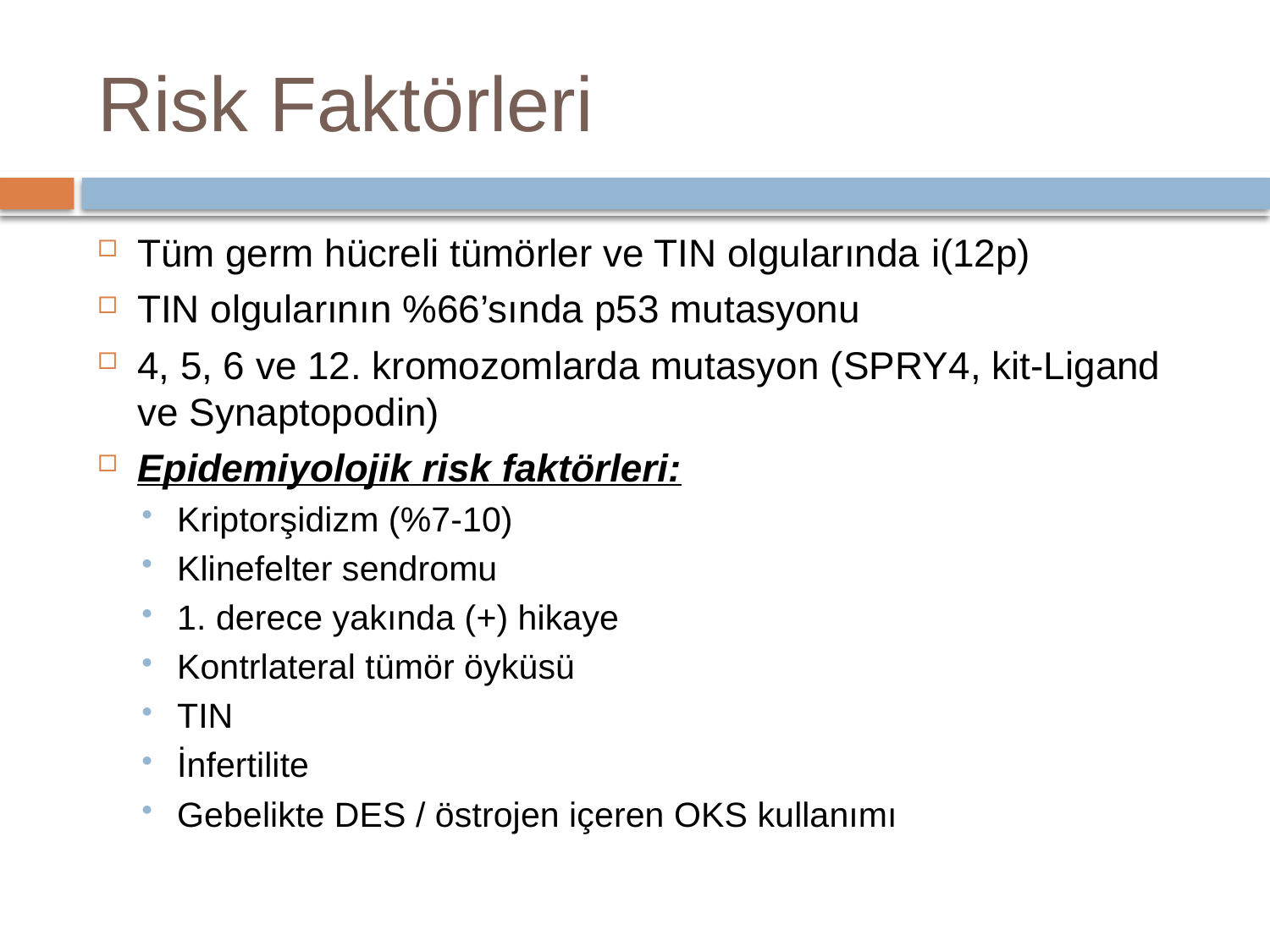

# Risk Faktörleri
Tüm germ hücreli tümörler ve TIN olgularında i(12p)
TIN olgularının %66’sında p53 mutasyonu
4, 5, 6 ve 12. kromozomlarda mutasyon (SPRY4, kit-Ligand ve Synaptopodin)
Epidemiyolojik risk faktörleri:
Kriptorşidizm (%7-10)
Klinefelter sendromu
1. derece yakında (+) hikaye
Kontrlateral tümör öyküsü
TIN
İnfertilite
Gebelikte DES / östrojen içeren OKS kullanımı